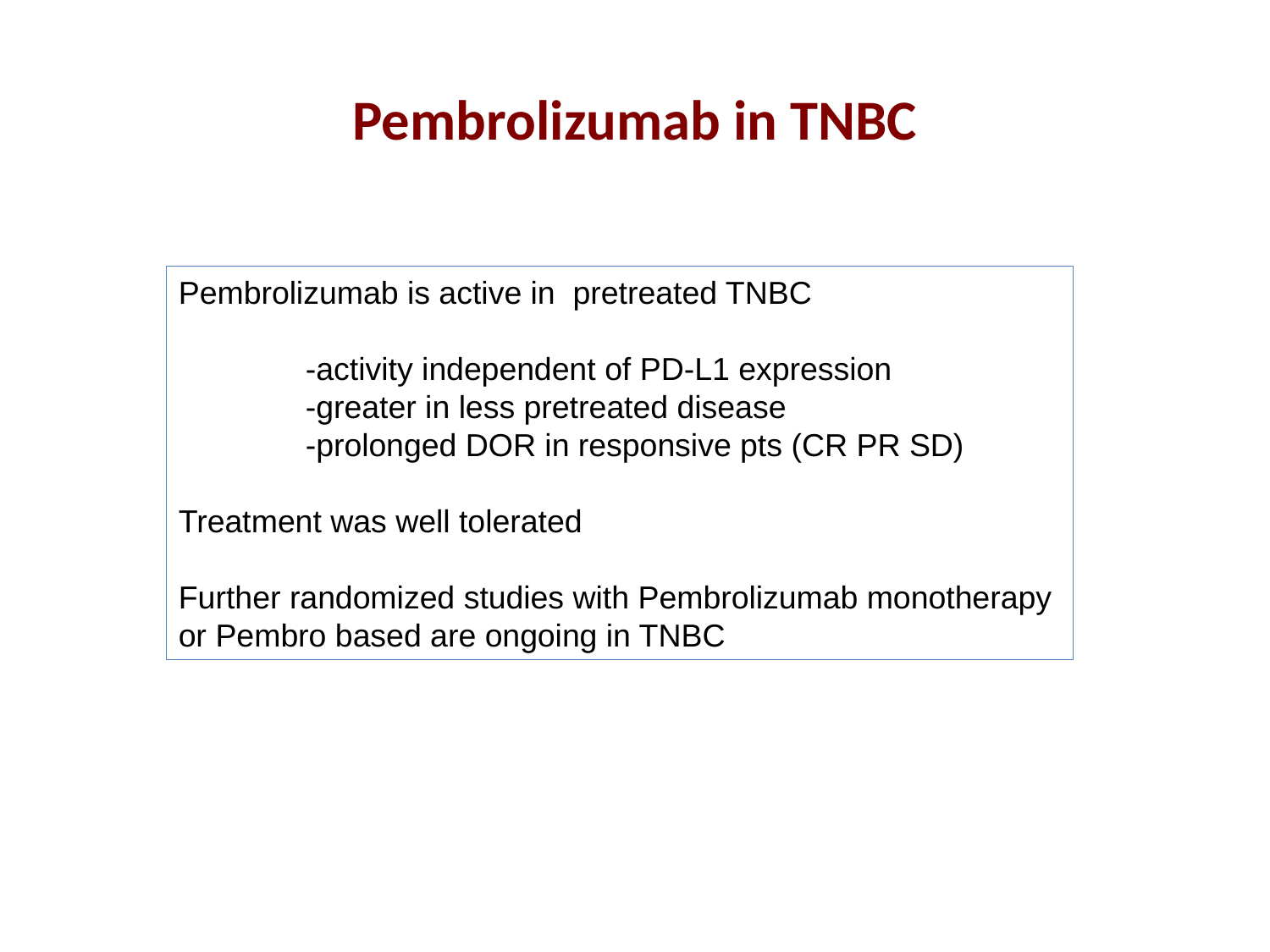

# Pembrolizumab in TNBC
Pembrolizumab is active in  pretreated TNBC

	-activity independent of PD-L1 expression
	-greater in less pretreated disease
	-prolonged DOR in responsive pts (CR PR SD)

Treatment was well tolerated

Further randomized studies with Pembrolizumab monotherapy
or Pembro based are ongoing in TNBC